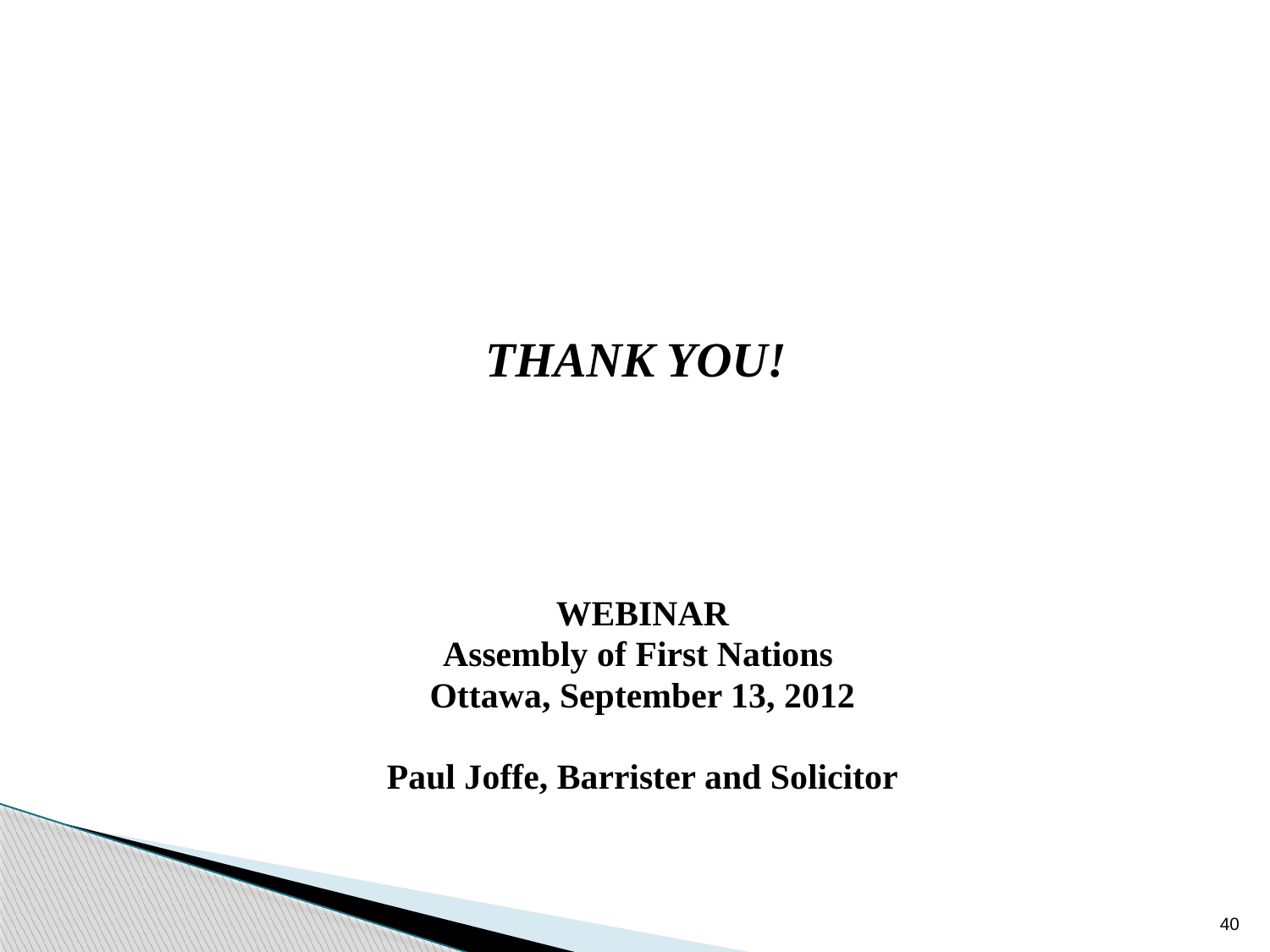

# THANK YOU!
WEBINAR
Assembly of First Nations
Ottawa, September 13, 2012

Paul Joffe, Barrister and Solicitor
40